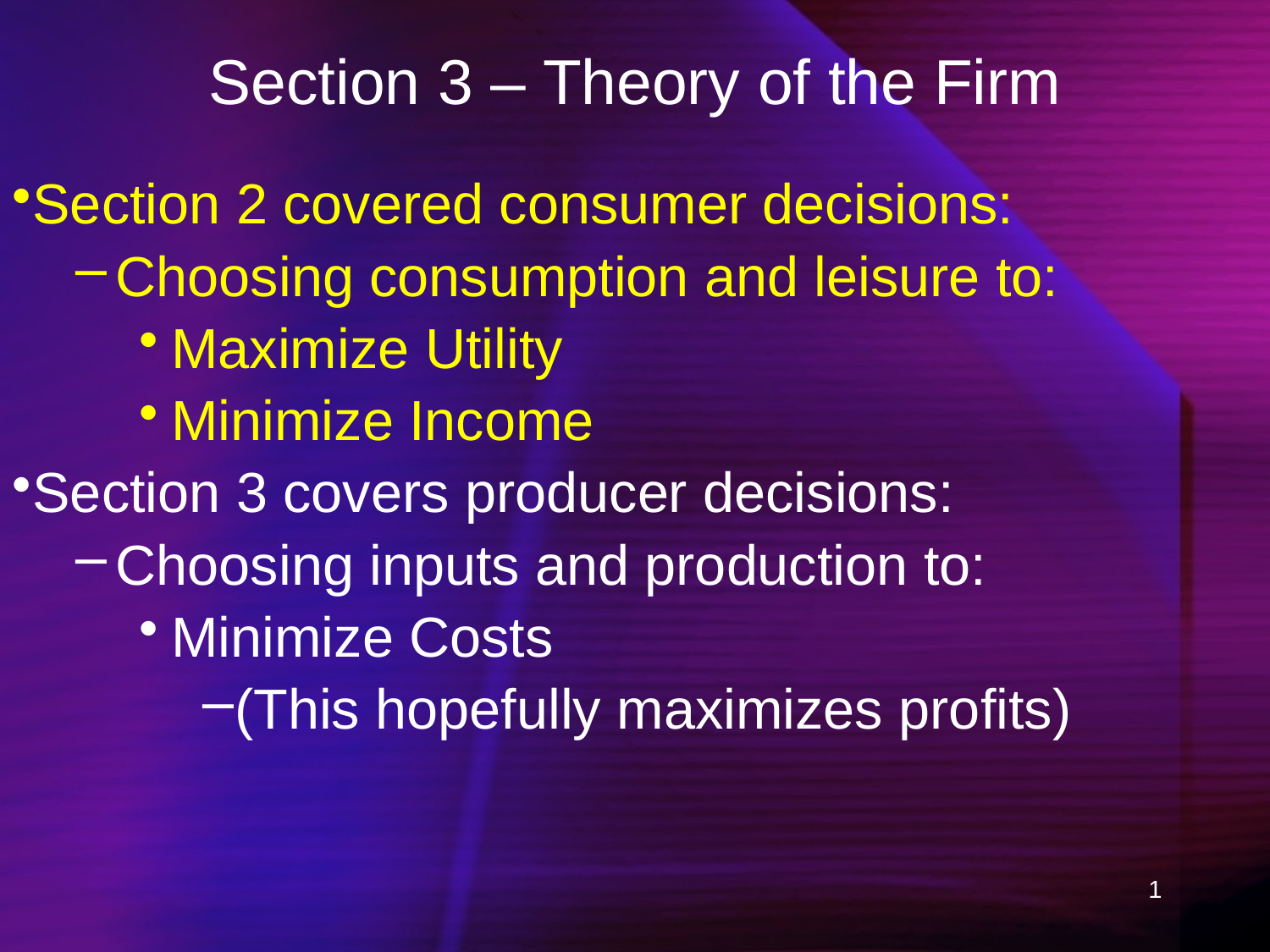

# Section 3 – Theory of the Firm
Section 2 covered consumer decisions:
Choosing consumption and leisure to:
Maximize Utility
Minimize Income
Section 3 covers producer decisions:
Choosing inputs and production to:
Minimize Costs
(This hopefully maximizes profits)

1